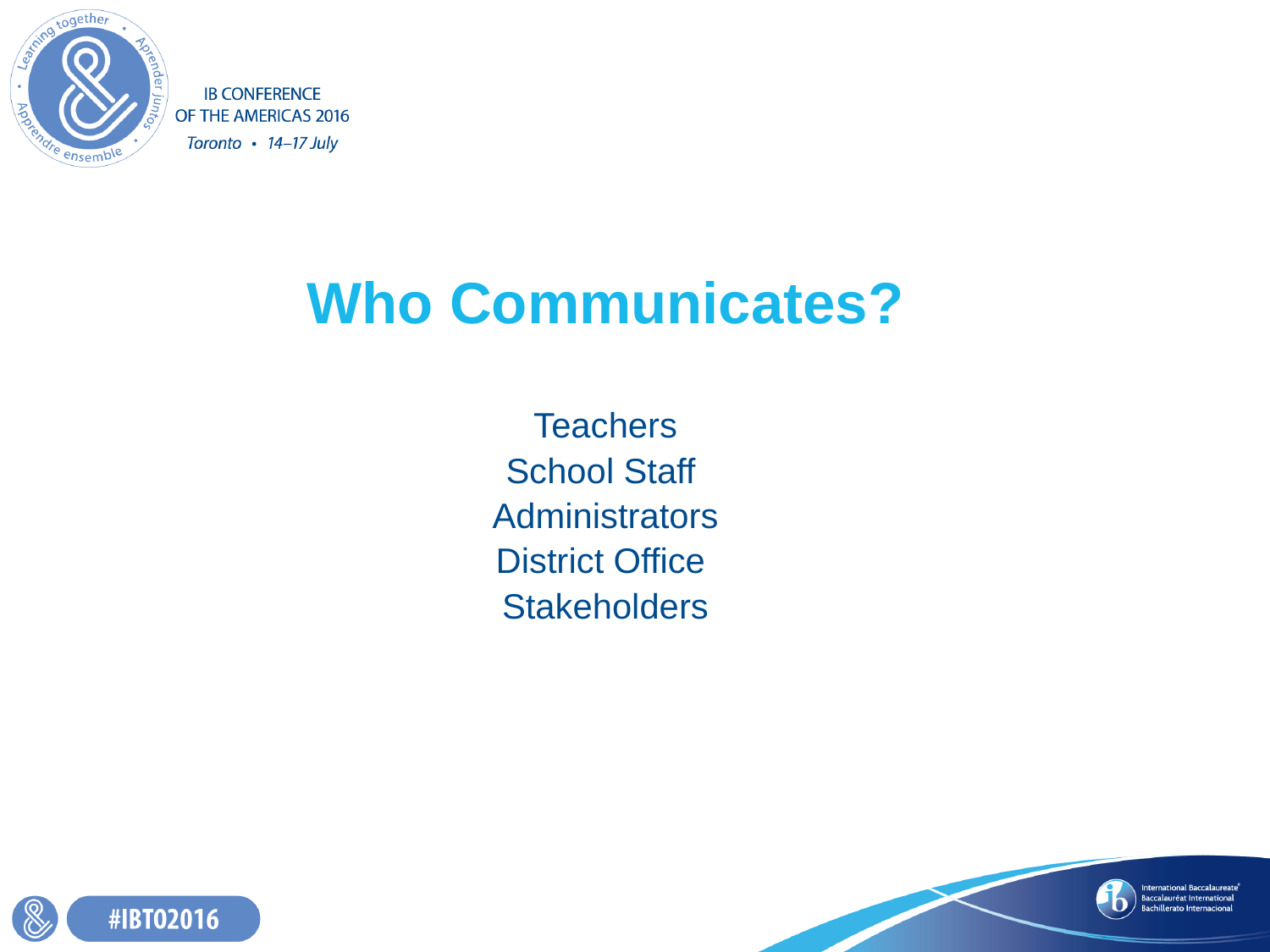

# Who Communicates?
Teachers
School Staff
Administrators
District Office
Stakeholders